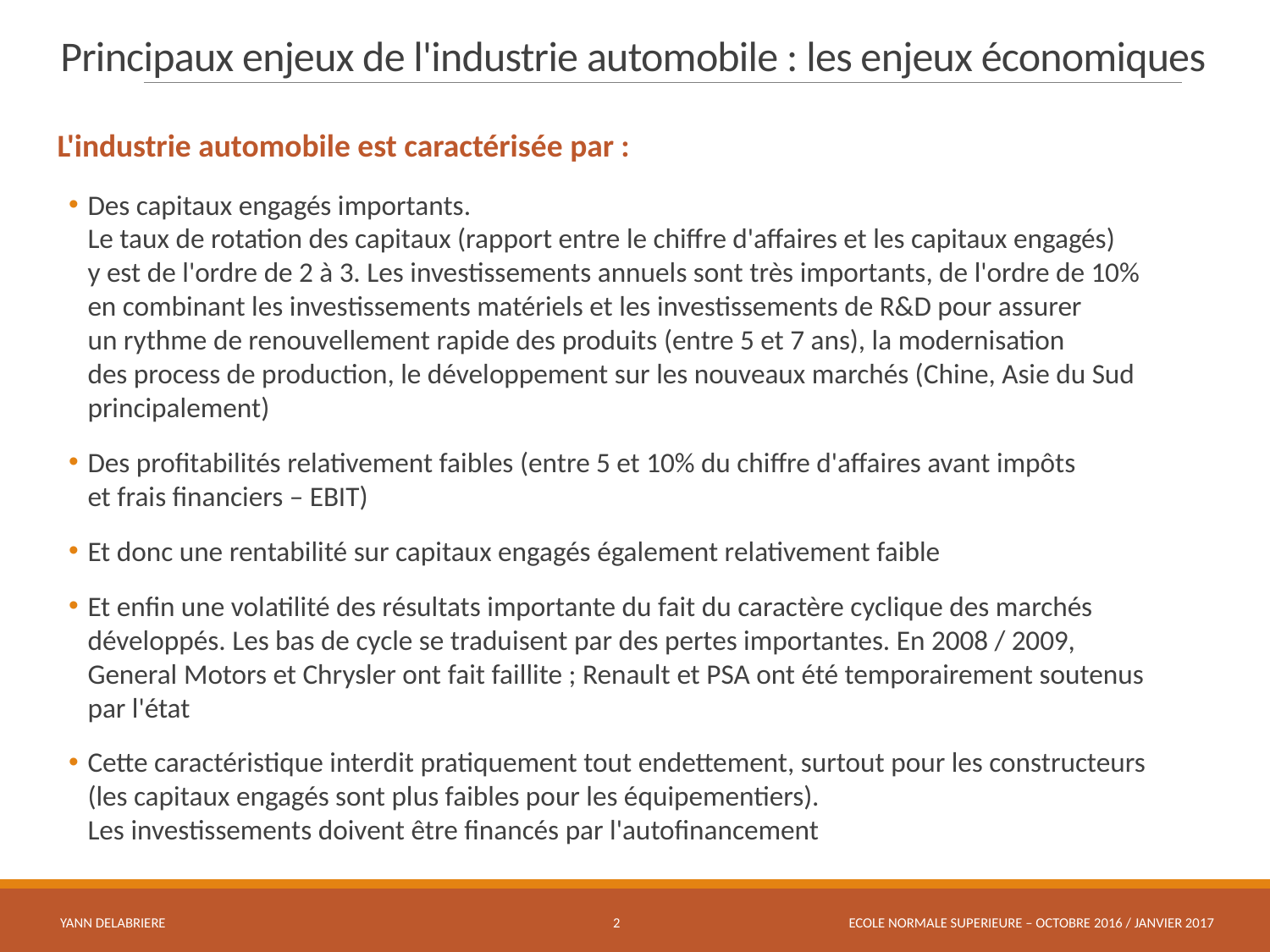

# Principaux enjeux de l'industrie automobile : les enjeux économiques
L'industrie automobile est caractérisée par :
Des capitaux engagés importants.
Le taux de rotation des capitaux (rapport entre le chiffre d'affaires et les capitaux engagés)
y est de l'ordre de 2 à 3. Les investissements annuels sont très importants, de l'ordre de 10%
en combinant les investissements matériels et les investissements de R&D pour assurer
un rythme de renouvellement rapide des produits (entre 5 et 7 ans), la modernisation
des process de production, le développement sur les nouveaux marchés (Chine, Asie du Sud principalement)
Des profitabilités relativement faibles (entre 5 et 10% du chiffre d'affaires avant impôts
et frais financiers – EBIT)
Et donc une rentabilité sur capitaux engagés également relativement faible
Et enfin une volatilité des résultats importante du fait du caractère cyclique des marchés développés. Les bas de cycle se traduisent par des pertes importantes. En 2008 / 2009,
General Motors et Chrysler ont fait faillite ; Renault et PSA ont été temporairement soutenus
par l'état
Cette caractéristique interdit pratiquement tout endettement, surtout pour les constructeurs
(les capitaux engagés sont plus faibles pour les équipementiers).
Les investissements doivent être financés par l'autofinancement

YANN DELABRIERE
2
ECOLE NORMALE SUPERIEURE – OCTOBRE 2016 / JANVIER 2017